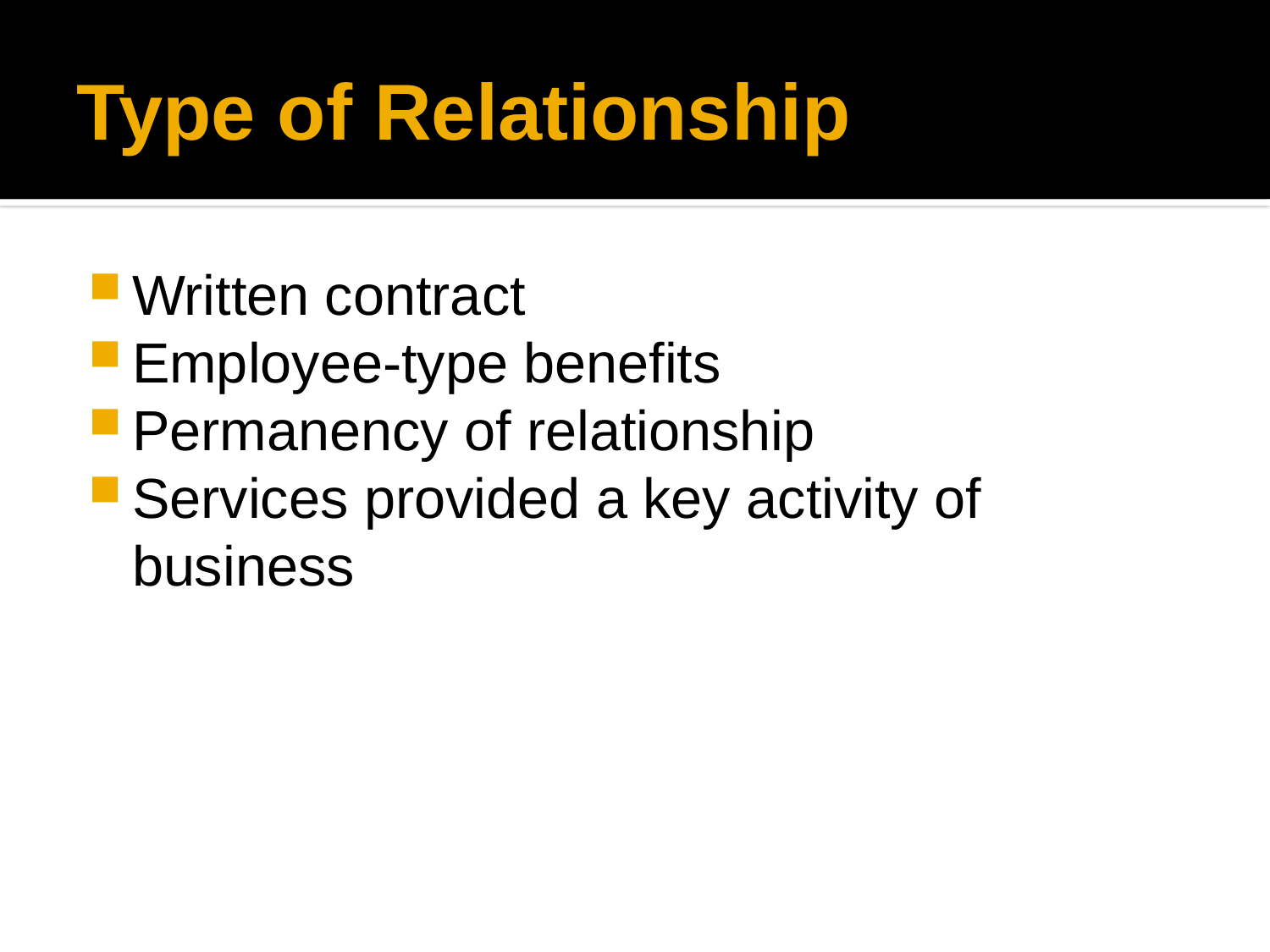

# Type of Relationship
Written contract
Employee-type benefits
Permanency of relationship
Services provided a key activity of business